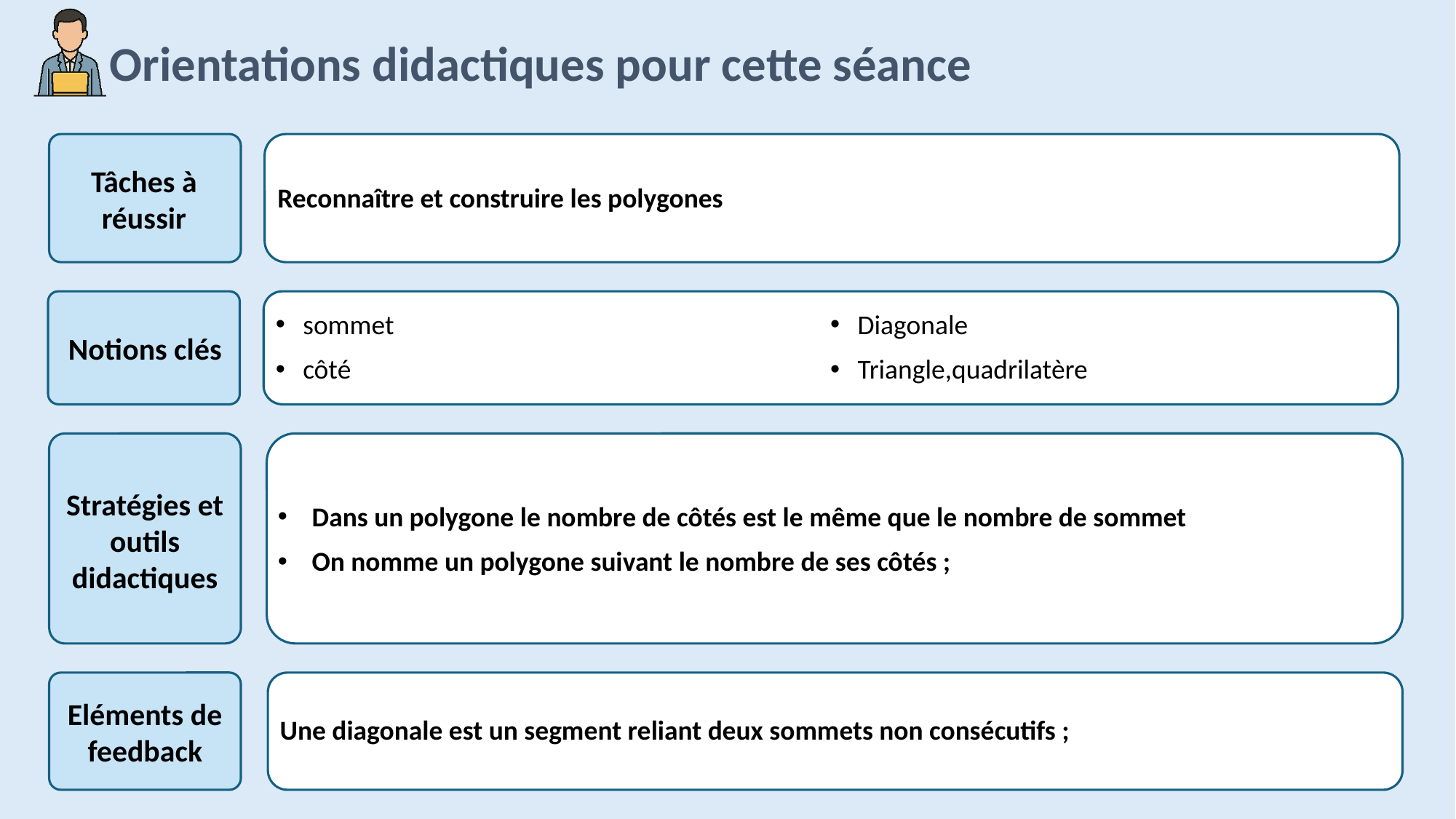

Reconnaître et construire les polygones
sommet
côté
Diagonale
Triangle,quadrilatère
Dans un polygone le nombre de côtés est le même que le nombre de sommet
On nomme un polygone suivant le nombre de ses côtés ;
Une diagonale est un segment reliant deux sommets non consécutifs ;